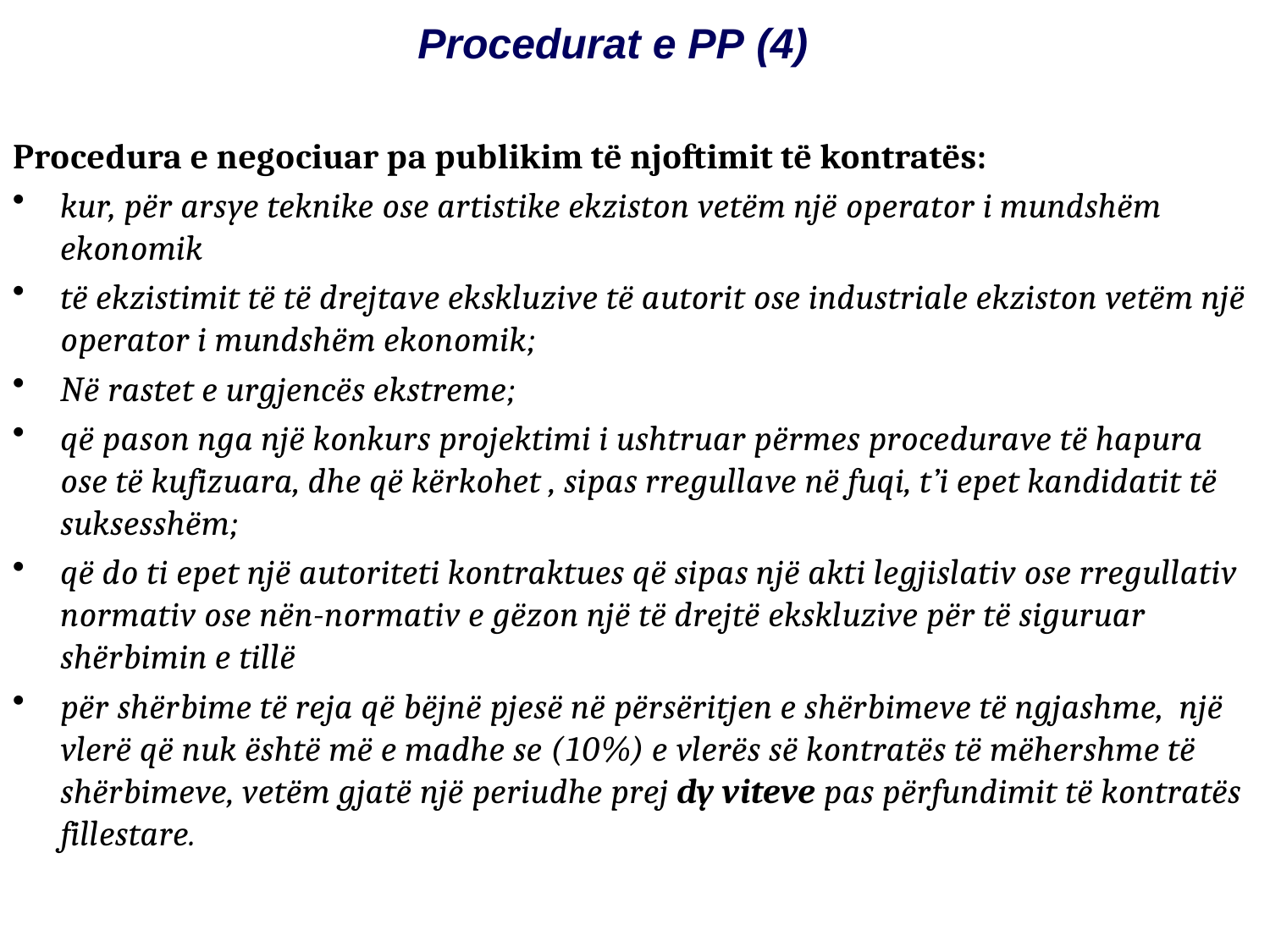

Procedurat e PP (4)
Procedura e negociuar pa publikim të njoftimit të kontratës:
kur, për arsye teknike ose artistike ekziston vetëm një operator i mundshëm ekonomik
të ekzistimit të të drejtave ekskluzive të autorit ose industriale ekziston vetëm një operator i mundshëm ekonomik;
Në rastet e urgjencës ekstreme;
që pason nga një konkurs projektimi i ushtruar përmes procedurave të hapura ose të kufizuara, dhe që kërkohet , sipas rregullave në fuqi, t’i epet kandidatit të suksesshëm;
që do ti epet një autoriteti kontraktues që sipas një akti legjislativ ose rregullativ normativ ose nën-normativ e gëzon një të drejtë ekskluzive për të siguruar shërbimin e tillë
për shërbime të reja që bëjnë pjesë në përsëritjen e shërbimeve të ngjashme,  një vlerë që nuk është më e madhe se (10%) e vlerës së kontratës të mëhershme të shërbimeve, vetëm gjatë një periudhe prej dy viteve pas përfundimit të kontratës fillestare.